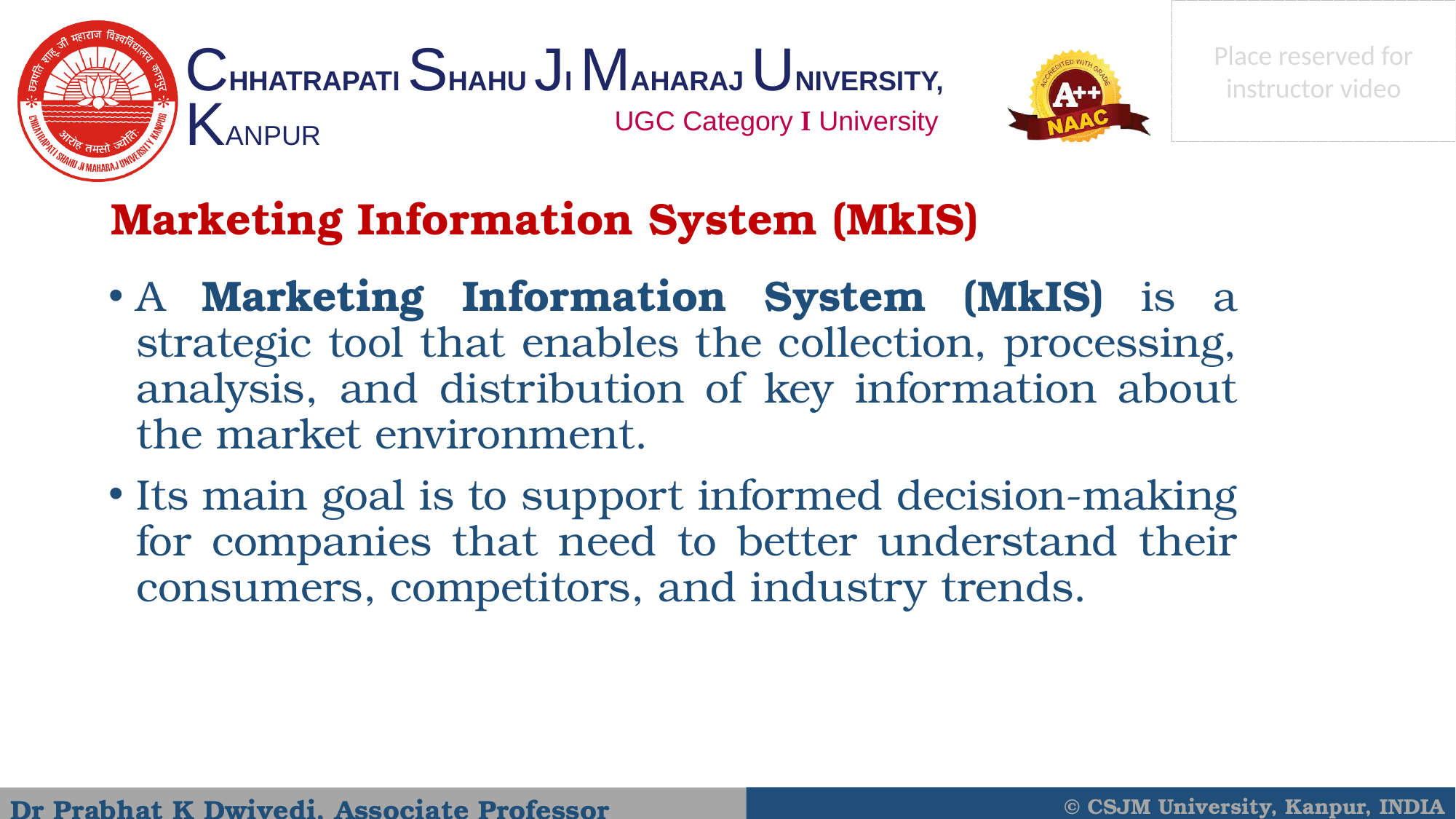

# Marketing Information System (MkIS)
A Marketing Information System (MkIS) is a strategic tool that enables the collection, processing, analysis, and distribution of key information about the market environment.
Its main goal is to support informed decision-making for companies that need to better understand their consumers, competitors, and industry trends.
Dr Prabhat K Dwivedi, Associate Professor